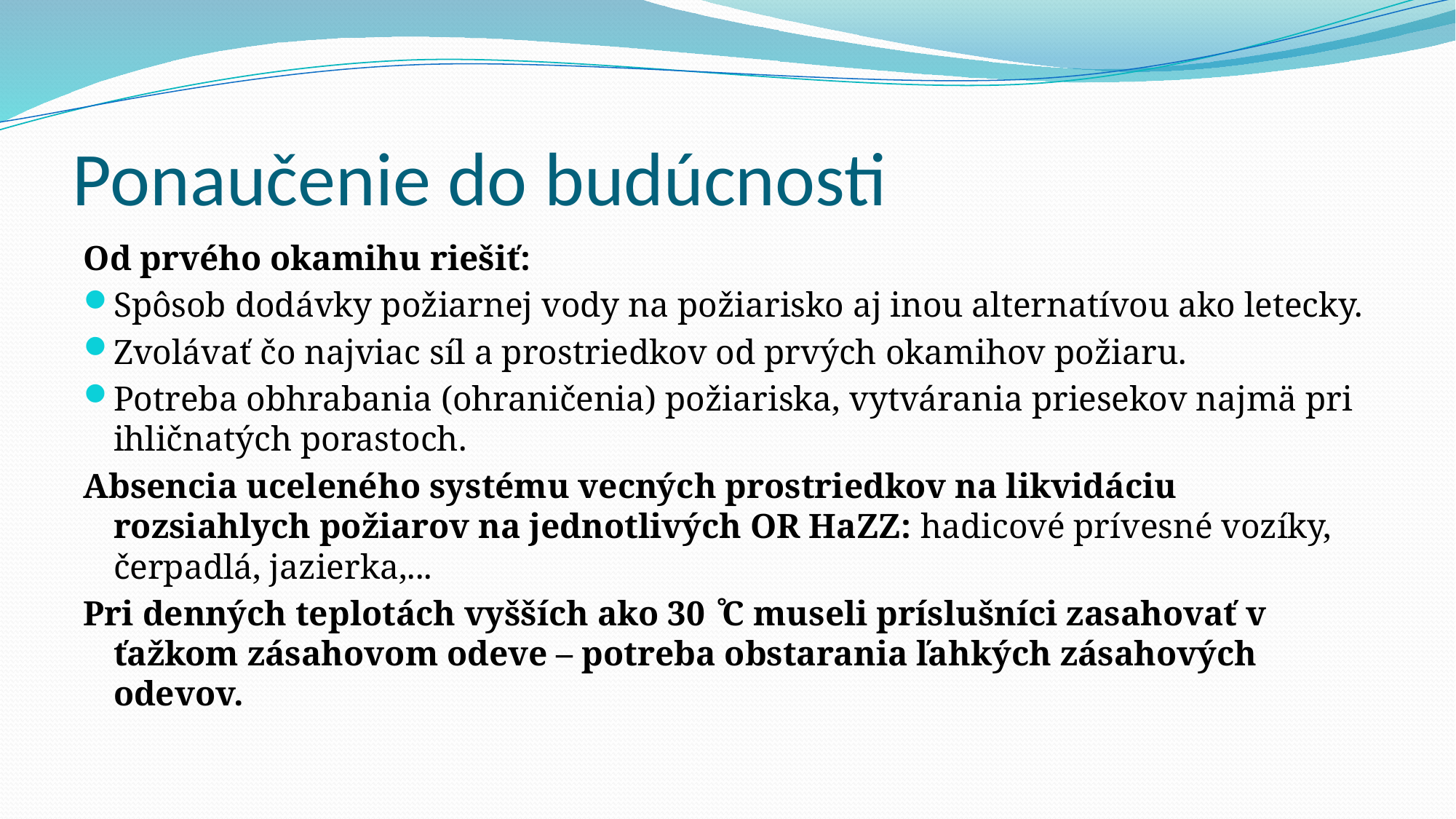

# Ponaučenie do budúcnosti
Od prvého okamihu riešiť:
Spôsob dodávky požiarnej vody na požiarisko aj inou alternatívou ako letecky.
Zvolávať čo najviac síl a prostriedkov od prvých okamihov požiaru.
Potreba obhrabania (ohraničenia) požiariska, vytvárania priesekov najmä pri ihličnatých porastoch.
Absencia uceleného systému vecných prostriedkov na likvidáciu rozsiahlych požiarov na jednotlivých OR HaZZ: hadicové prívesné vozíky, čerpadlá, jazierka,...
Pri denných teplotách vyšších ako 30  ̊C museli príslušníci zasahovať v ťažkom zásahovom odeve – potreba obstarania ľahkých zásahových odevov.